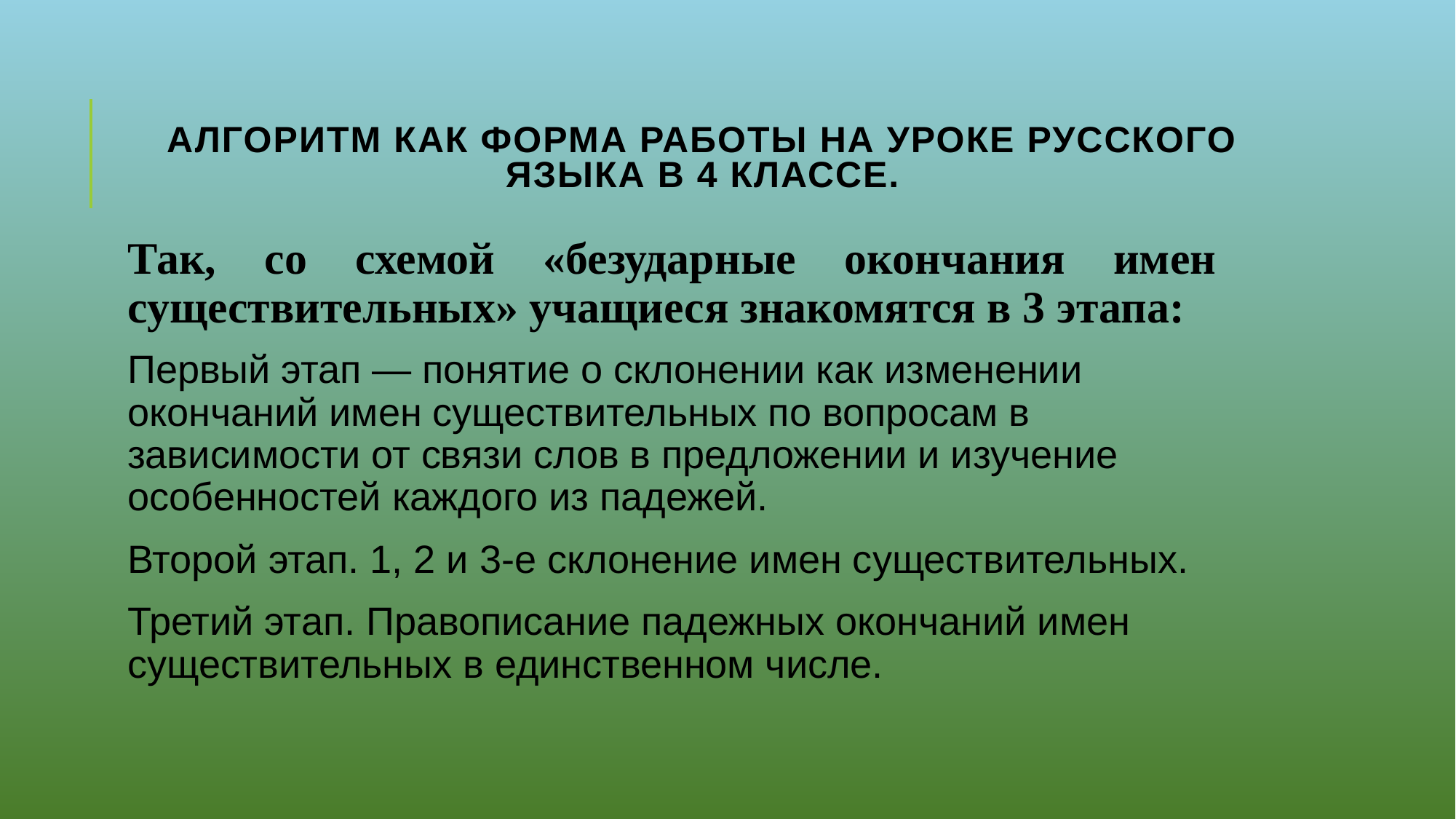

# Алгоритм как форма работы на уроке русского языка в 4 классе.
Так, со схемой «безударные окончания имен существительных» учащиеся знакомятся в 3 этапа:
Первый этап — понятие о склонении как изменении окончаний имен существительных по вопросам в зависимости от связи слов в предложении и изучение особенностей каждого из падежей.
Второй этап. 1, 2 и 3-е склонение имен существительных.
Третий этап. Правописание падежных окончаний имен существительных в единственном числе.